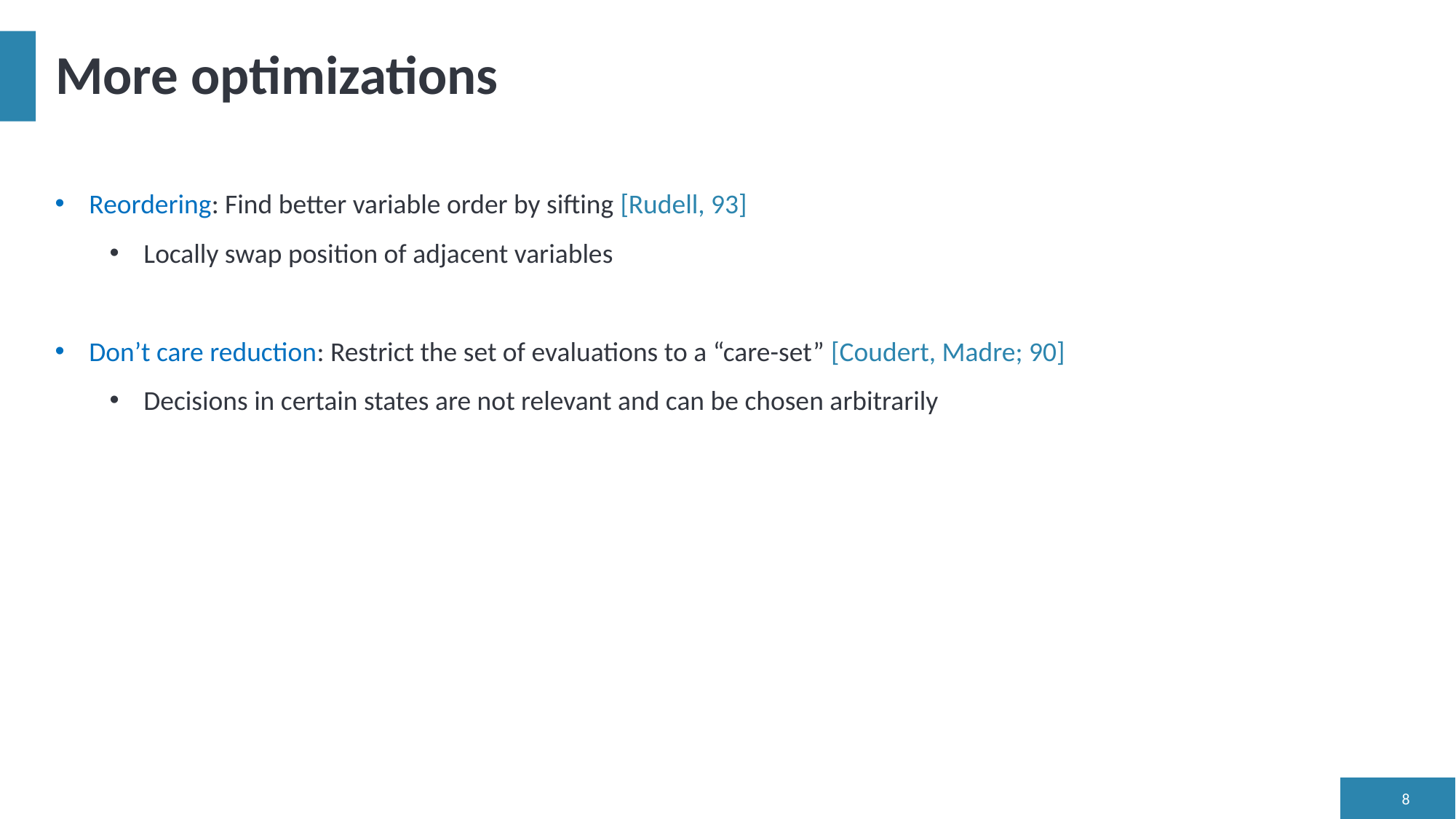

# More optimizations
Reordering: Find better variable order by sifting [Rudell, 93]
Locally swap position of adjacent variables

Don’t care reduction: Restrict the set of evaluations to a “care-set” [Coudert, Madre; 90]
Decisions in certain states are not relevant and can be chosen arbitrarily

8